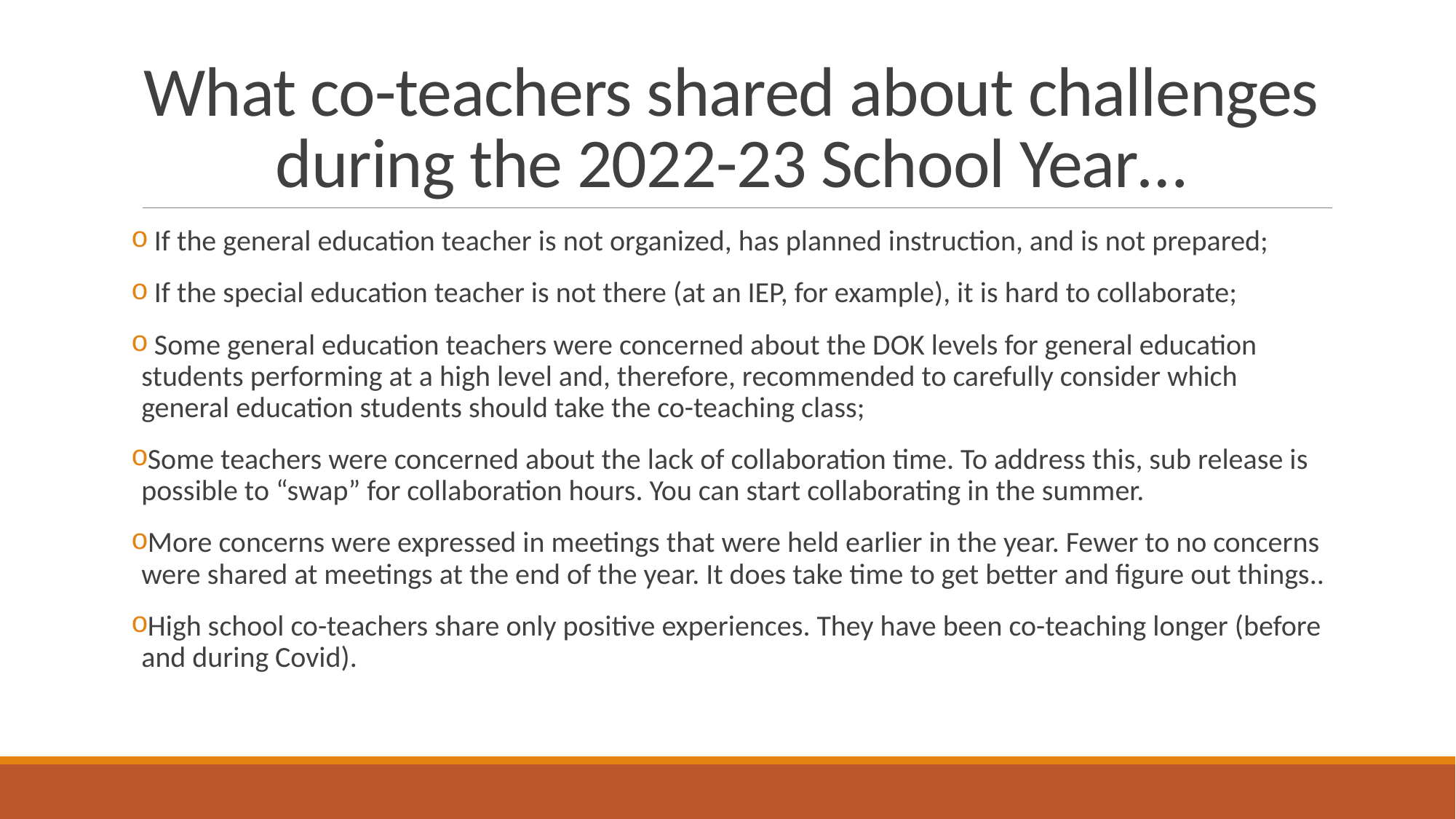

# What co-teachers shared about challenges during the 2022-23 School Year…
 If the general education teacher is not organized, has planned instruction, and is not prepared;
 If the special education teacher is not there (at an IEP, for example), it is hard to collaborate;
 Some general education teachers were concerned about the DOK levels for general education students performing at a high level and, therefore, recommended to carefully consider which general education students should take the co-teaching class;
Some teachers were concerned about the lack of collaboration time. To address this, sub release is possible to “swap” for collaboration hours. You can start collaborating in the summer.
More concerns were expressed in meetings that were held earlier in the year. Fewer to no concerns were shared at meetings at the end of the year. It does take time to get better and figure out things..
High school co-teachers share only positive experiences. They have been co-teaching longer (before and during Covid).